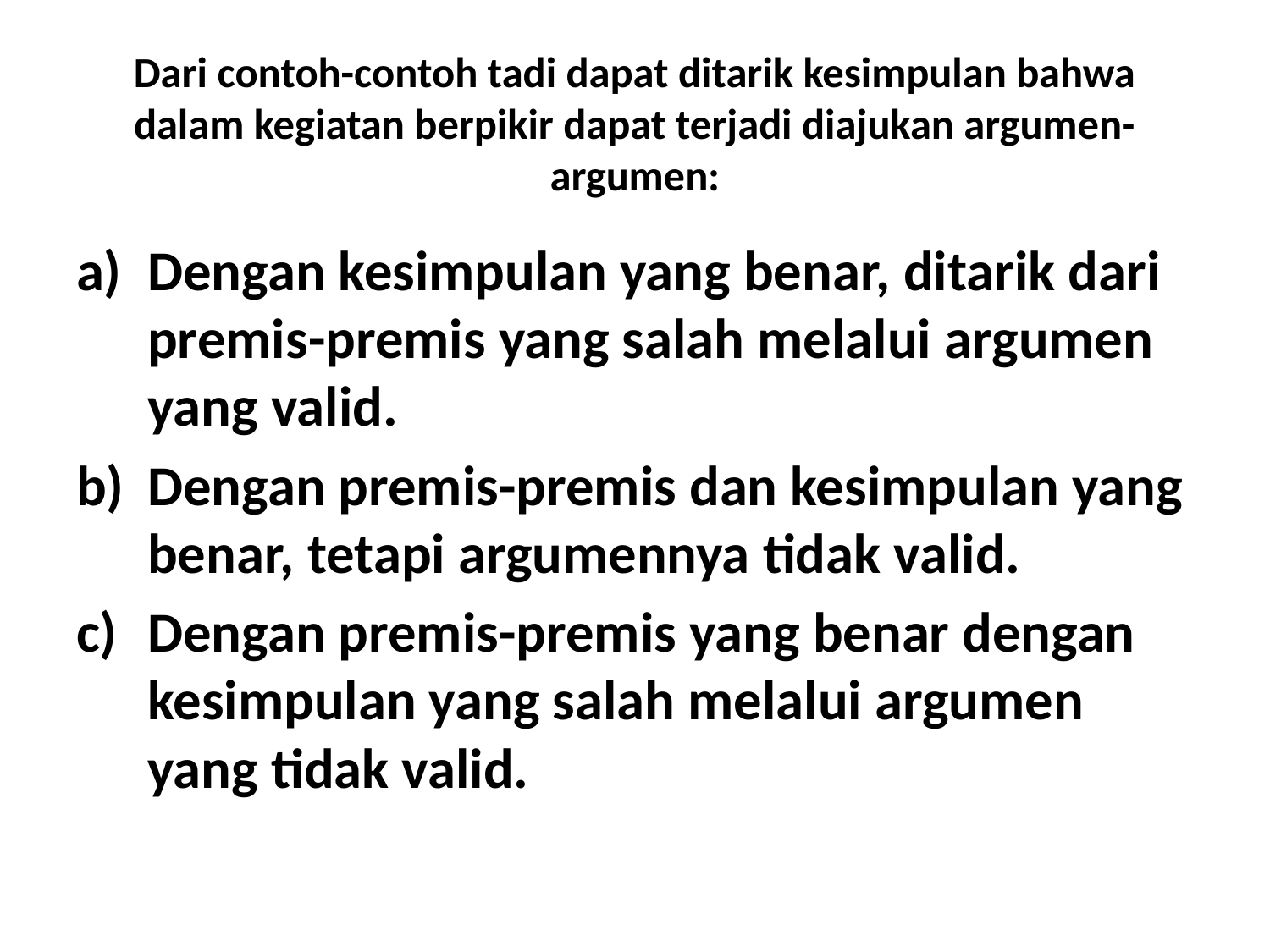

# Dari contoh-contoh tadi dapat ditarik kesimpulan bahwa dalam kegiatan berpikir dapat terjadi diajukan argumen-argumen:
Dengan kesimpulan yang benar, ditarik dari premis-premis yang salah melalui argumen yang valid.
Dengan premis-premis dan kesimpulan yang benar, tetapi argumennya tidak valid.
Dengan premis-premis yang benar dengan kesimpulan yang salah melalui argumen yang tidak valid.